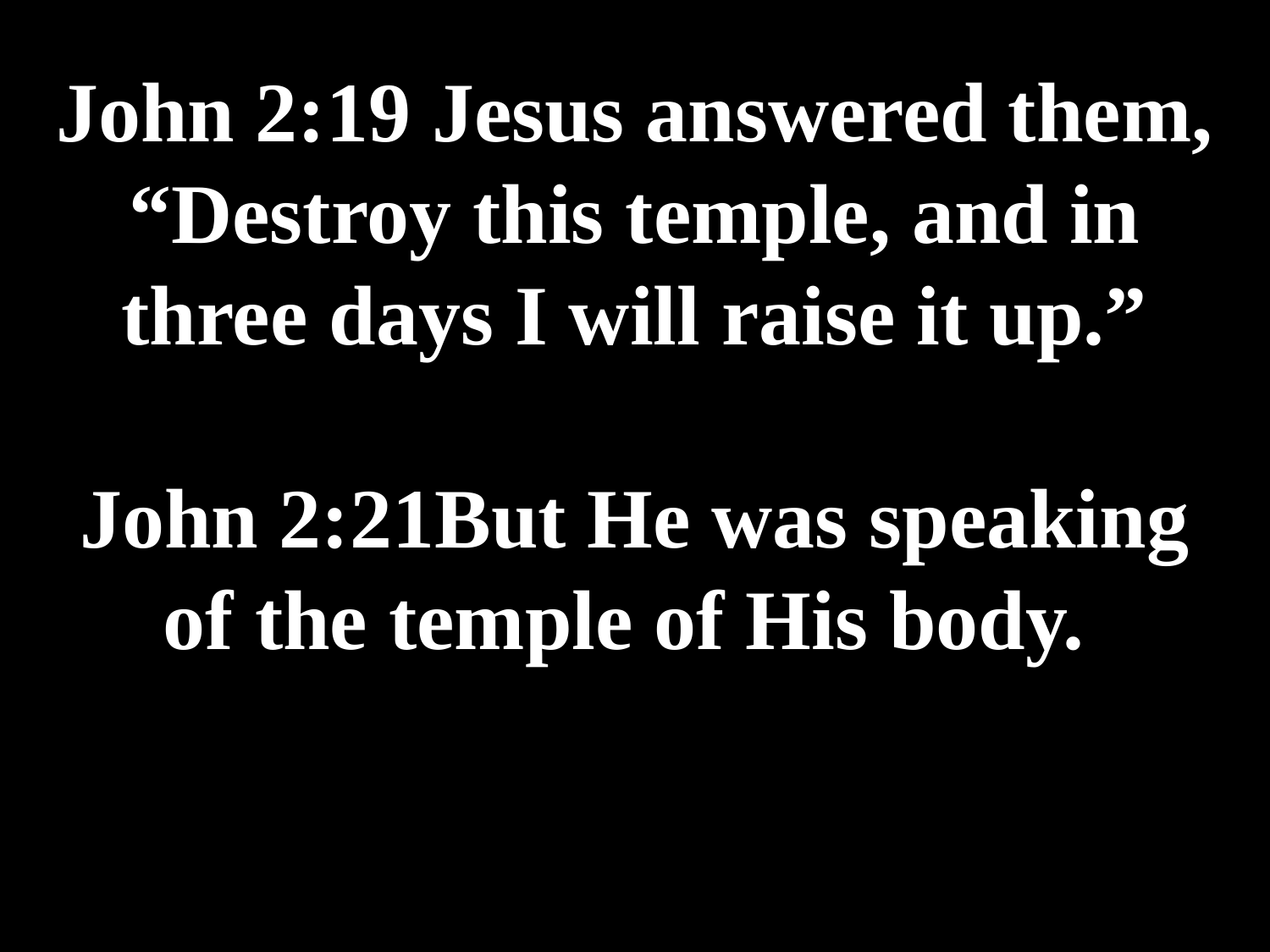

# John 2:19 Jesus answered them, “Destroy this temple, and in three days I will raise it up.” John 2:21But He was speaking of the temple of His body.